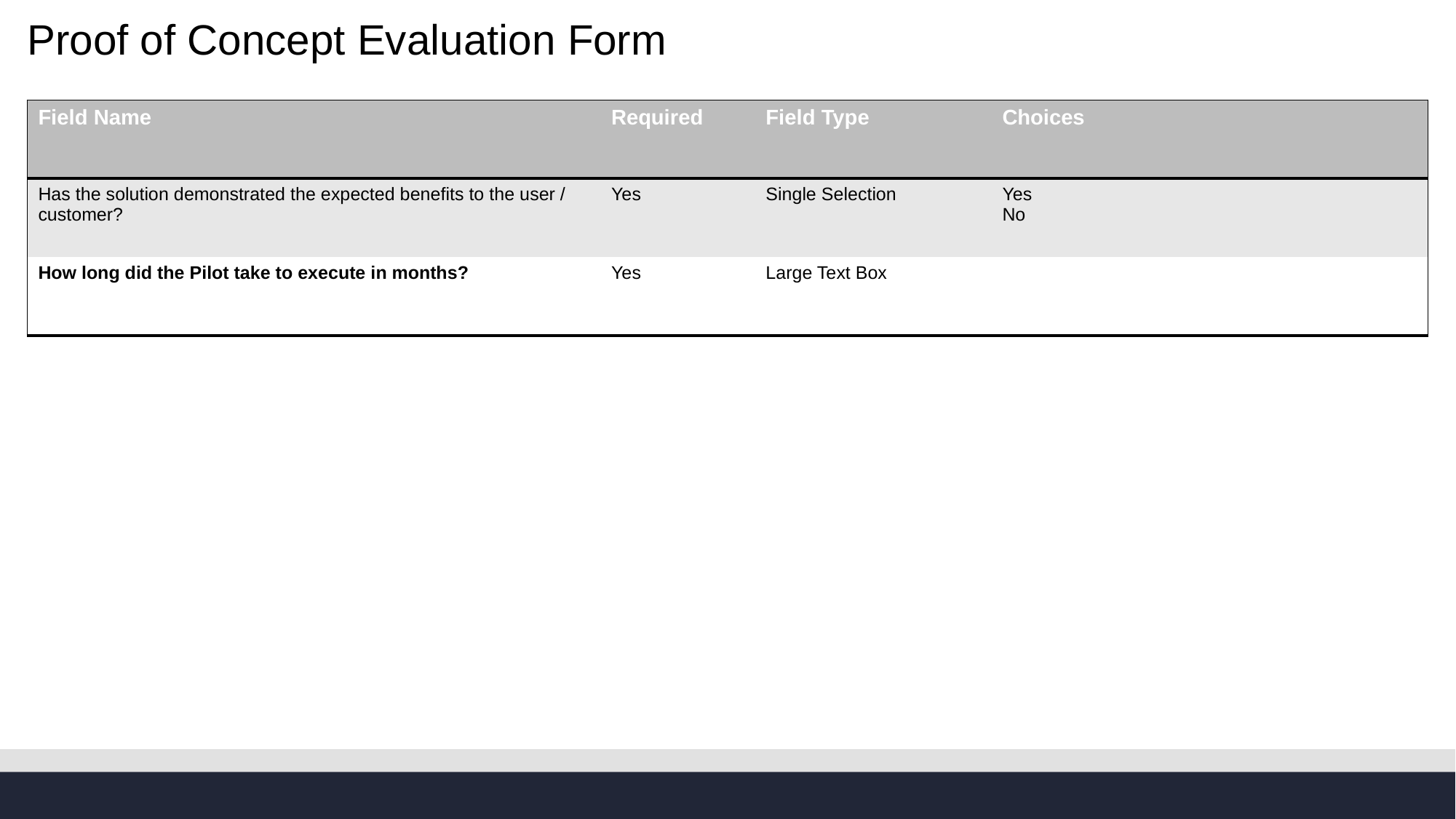

# Proof of Concept Evaluation Form
| Field Name | Required | Field Type | Choices |
| --- | --- | --- | --- |
| Has the solution demonstrated the expected benefits to the user / customer? | Yes | Single Selection | Yes No |
| How long did the Pilot take to execute in months? | Yes | Large Text Box |  |